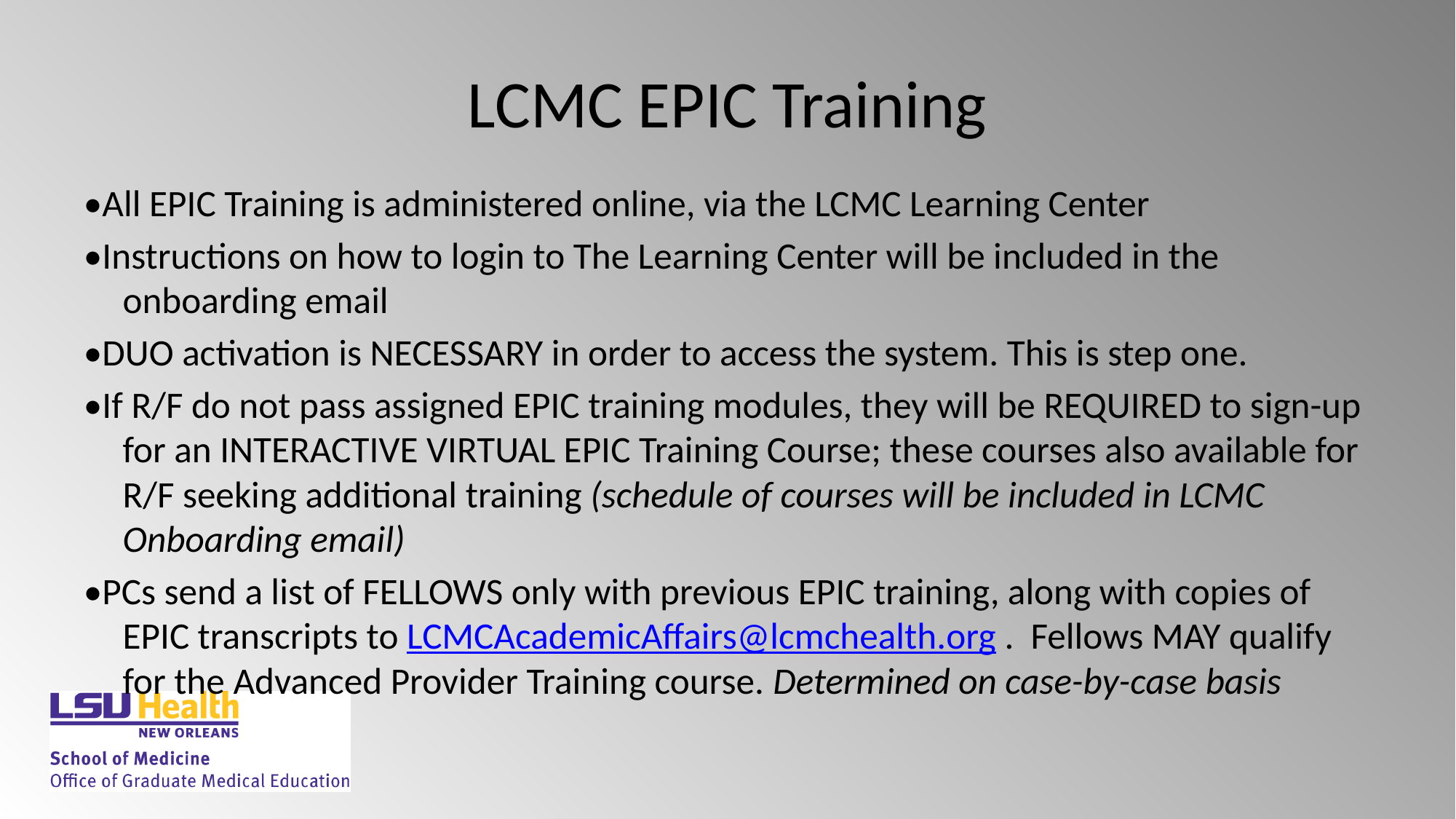

# LCMC EPIC Training
•All EPIC Training is administered online, via the LCMC Learning Center
•Instructions on how to login to The Learning Center will be included in the onboarding email
•DUO activation is NECESSARY in order to access the system. This is step one.
•If R/F do not pass assigned EPIC training modules, they will be REQUIRED to sign-up for an INTERACTIVE VIRTUAL EPIC Training Course; these courses also available for R/F seeking additional training (schedule of courses will be included in LCMC Onboarding email)
•PCs send a list of FELLOWS only with previous EPIC training, along with copies of EPIC transcripts to LCMCAcademicAffairs@lcmchealth.org .  Fellows MAY qualify for the Advanced Provider Training course. Determined on case-by-case basis